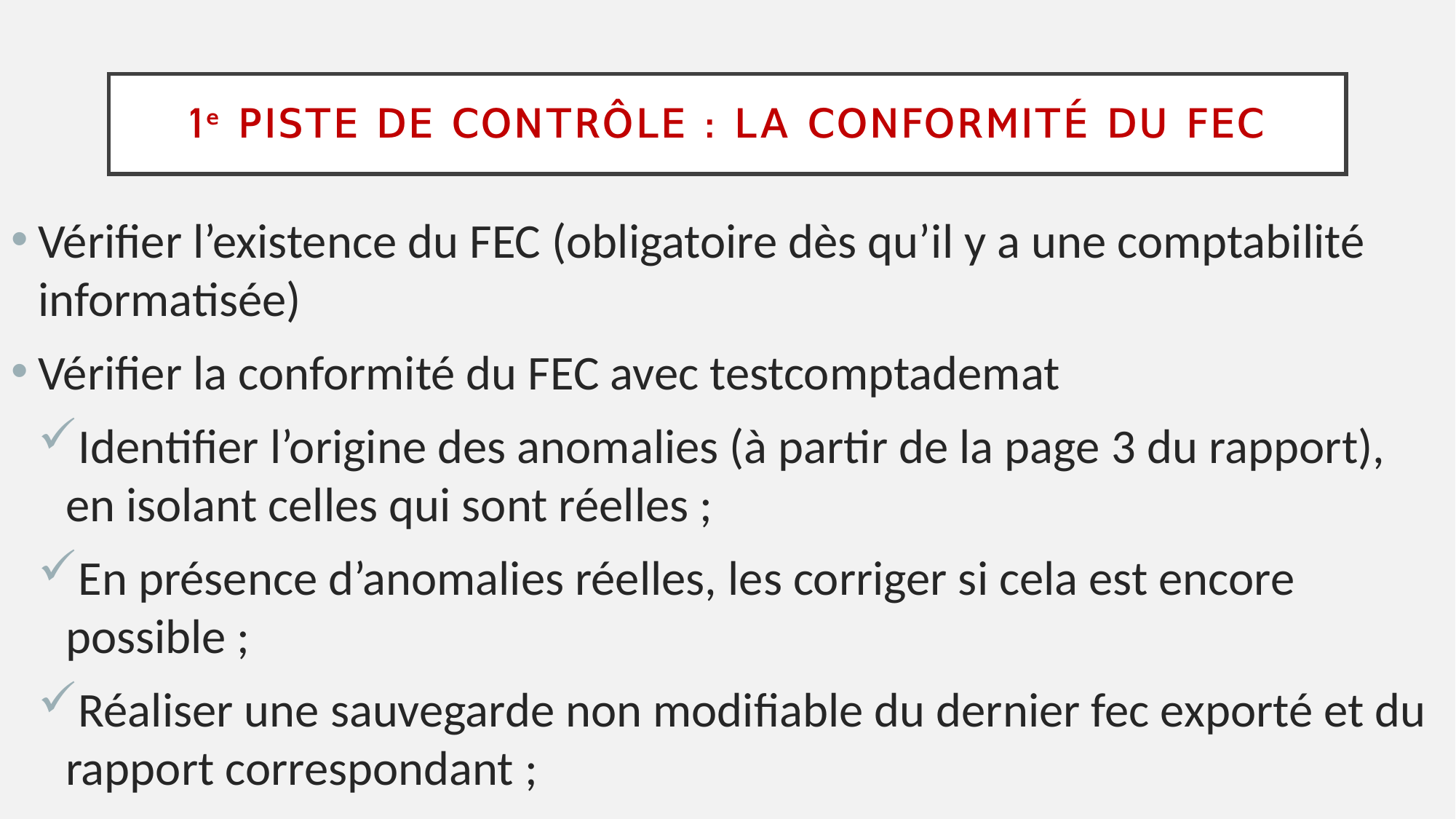

# 1e piste de contrôle : LA Conformité du FEC

Vérifier l’existence du FEC (obligatoire dès qu’il y a une comptabilité informatisée)
Vérifier la conformité du FEC avec testcomptademat
Identifier l’origine des anomalies (à partir de la page 3 du rapport), en isolant celles qui sont réelles ;
En présence d’anomalies réelles, les corriger si cela est encore possible ;
Réaliser une sauvegarde non modifiable du dernier fec exporté et du rapport correspondant ;